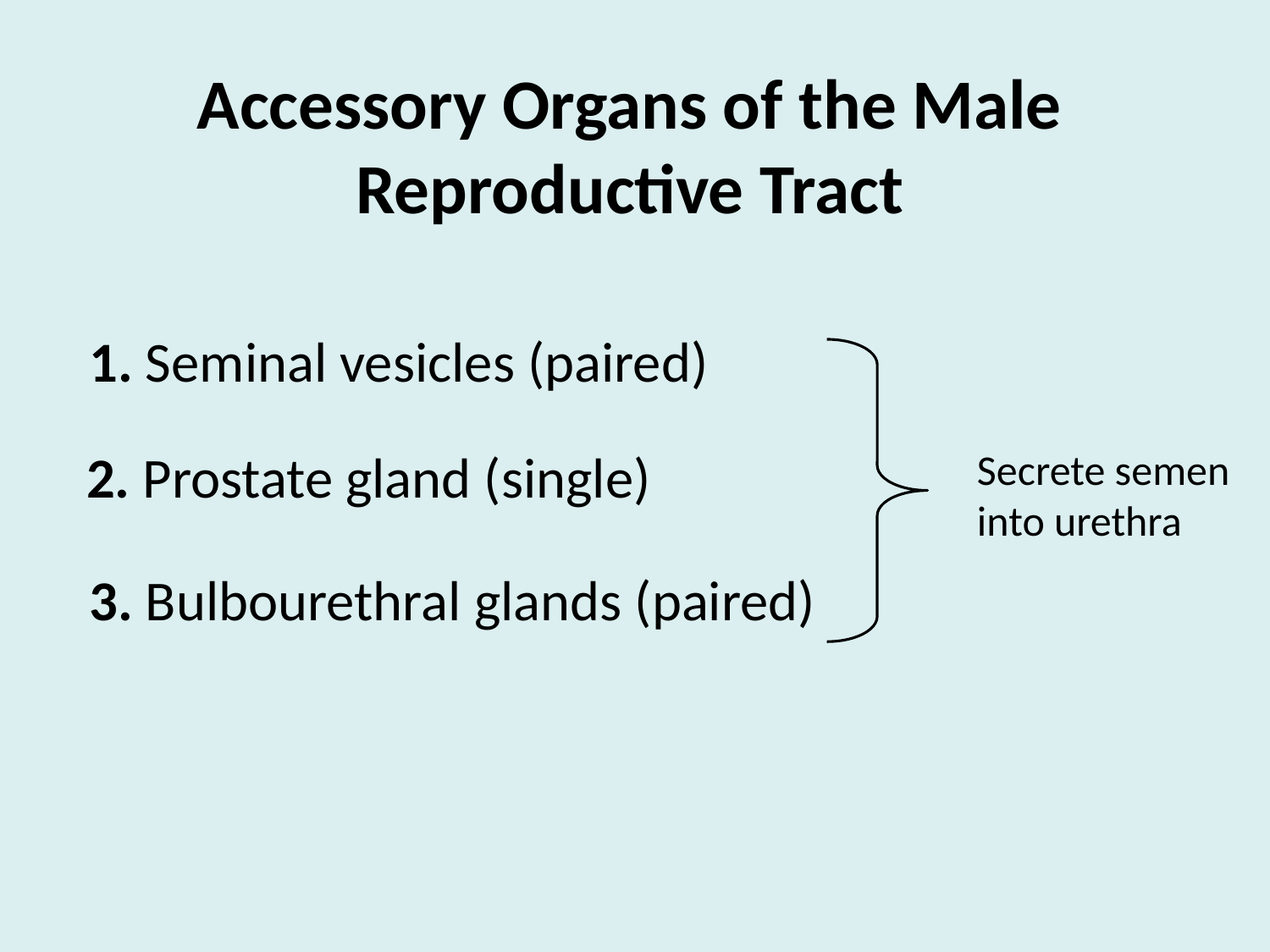

Accessory Organs of the Male
Reproductive Tract
1. Seminal vesicles (paired)

2. Prostate gland (single)
Secrete semen
into urethra
3. Bulbourethral glands (paired)